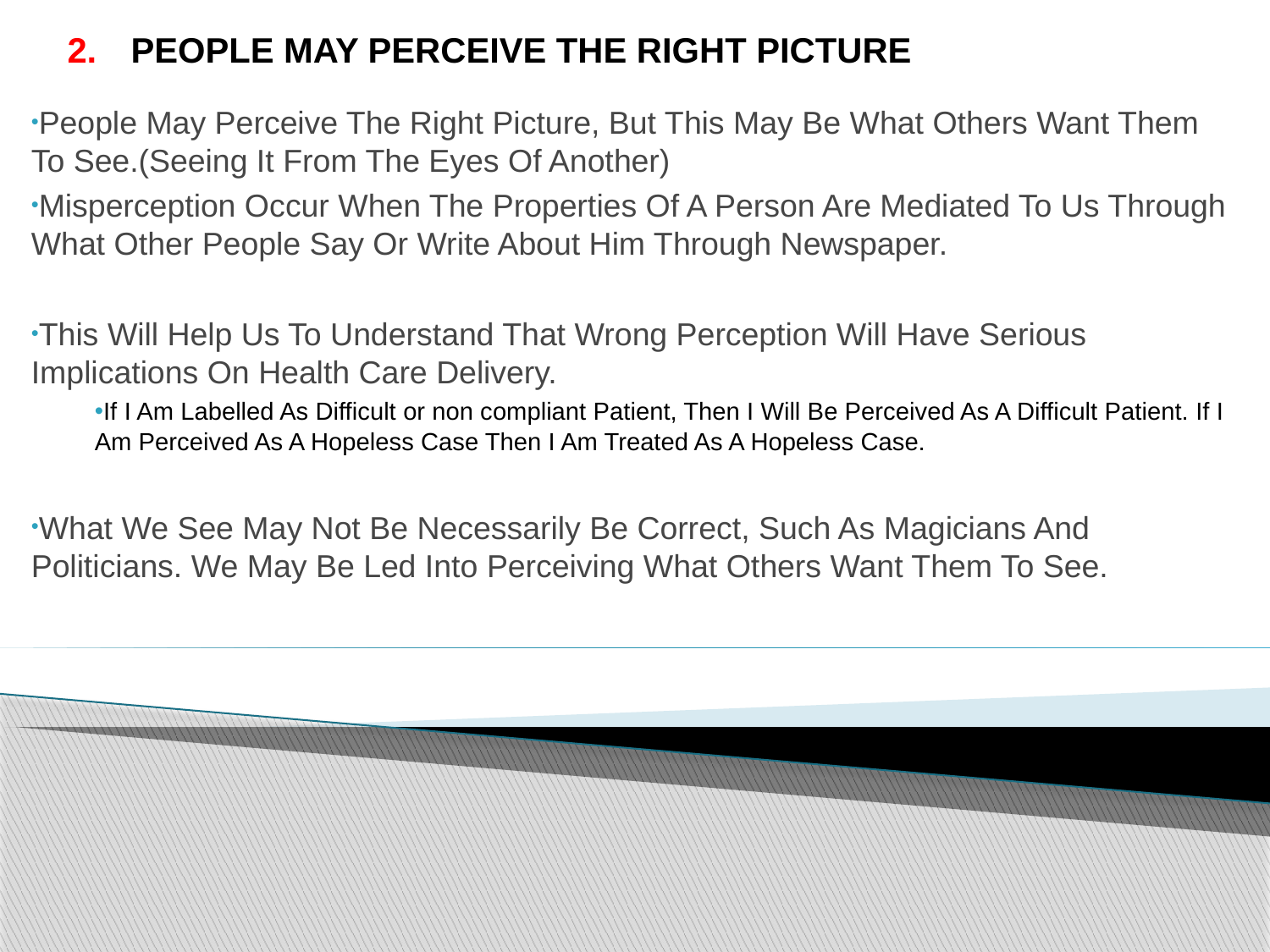

# PEOPLE MAY PERCEIVE THE RIGHT PICTURE
People May Perceive The Right Picture, But This May Be What Others Want Them To See.(Seeing It From The Eyes Of Another)
Misperception Occur When The Properties Of A Person Are Mediated To Us Through What Other People Say Or Write About Him Through Newspaper.

This Will Help Us To Understand That Wrong Perception Will Have Serious Implications On Health Care Delivery.
If I Am Labelled As Difficult or non compliant Patient, Then I Will Be Perceived As A Difficult Patient. If I Am Perceived As A Hopeless Case Then I Am Treated As A Hopeless Case.

What We See May Not Be Necessarily Be Correct, Such As Magicians And Politicians. We May Be Led Into Perceiving What Others Want Them To See.